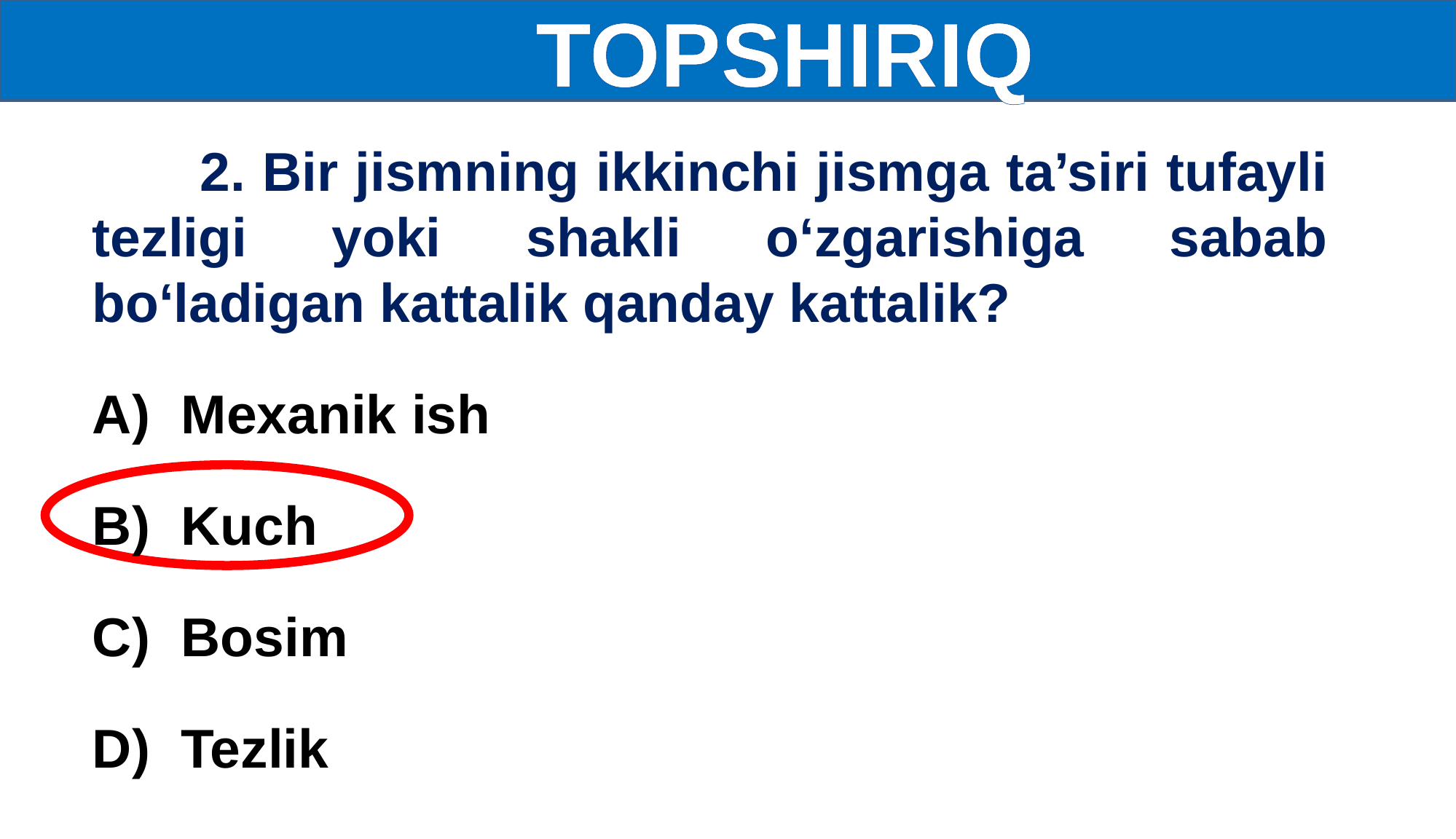

TOPSHIRIQ

2. Bir jismning ikkinchi jismga ta’siri tufayli tezligi yoki shakli o‘zgarishiga sabab bo‘ladigan kattalik qanday kattalik?
Mexanik ish
Kuch
Bosim
Tezlik